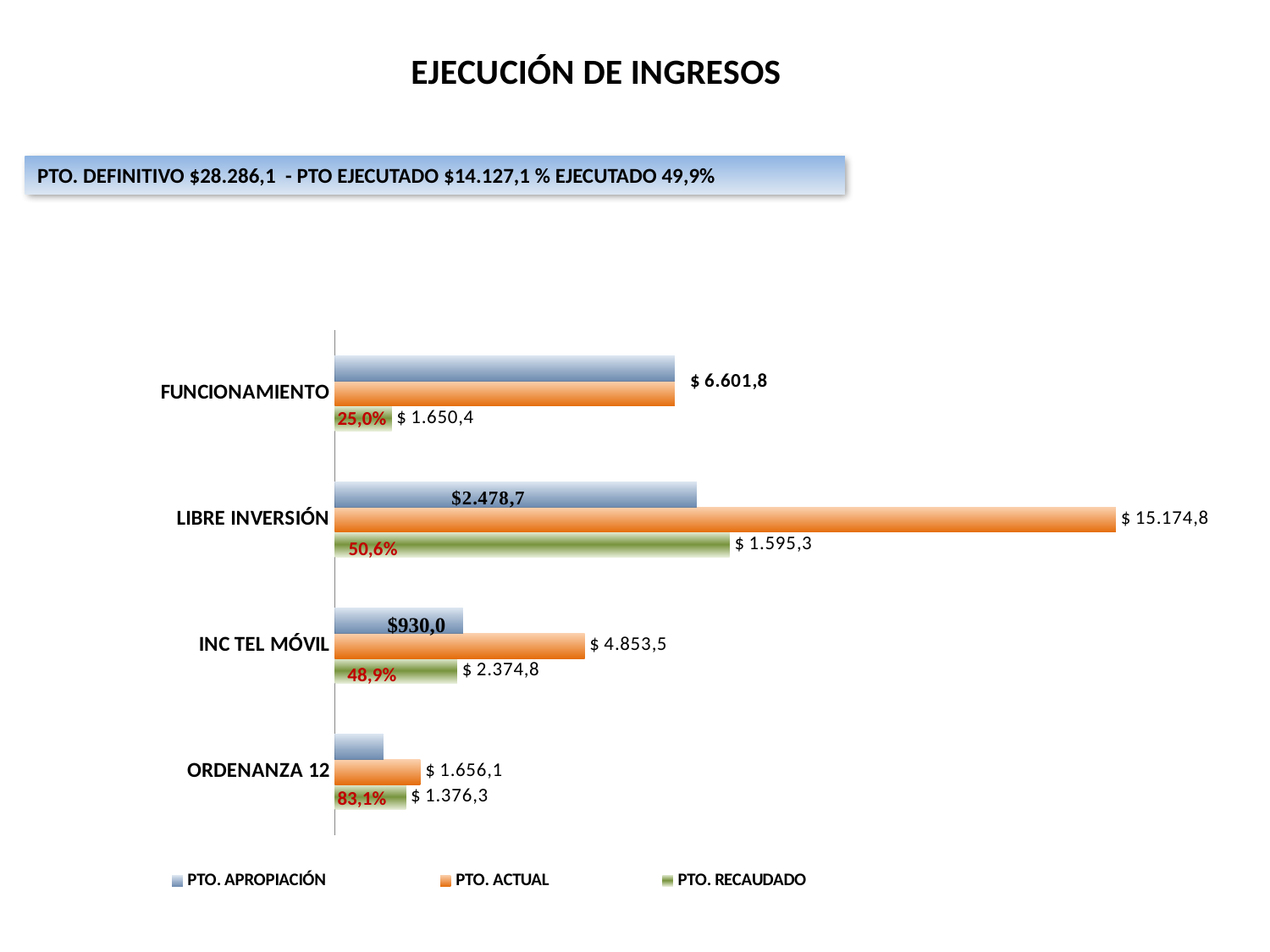

### Chart: EJECUCIÓN DE INGRESOS

| Category | PTO. RECAUDADO | PTO. ACTUAL | PTO. APROPIACIÓN |
|---|---|---|---|
| ORDENANZA 12 | 1376309277.0 | 1656096026.0 | 930023000.0 |
| INC TEL MÓVIL | 2374776410.0 | 4853458810.0 | 2478682400.0 |
| LIBRE INVERSIÓN | 7670257325.0 | 15174776551.0 | 7026750000.0 |
| FUNCIONAMIENTO | 1100299500.0 | 6601797000.0 | 6601797000.0 |
PTO. DEFINITIVO $28.286,1  - PTO EJECUTADO $14.127,1 % EJECUTADO 49,9%
25,0%
50,6%
48,9%
83,1%